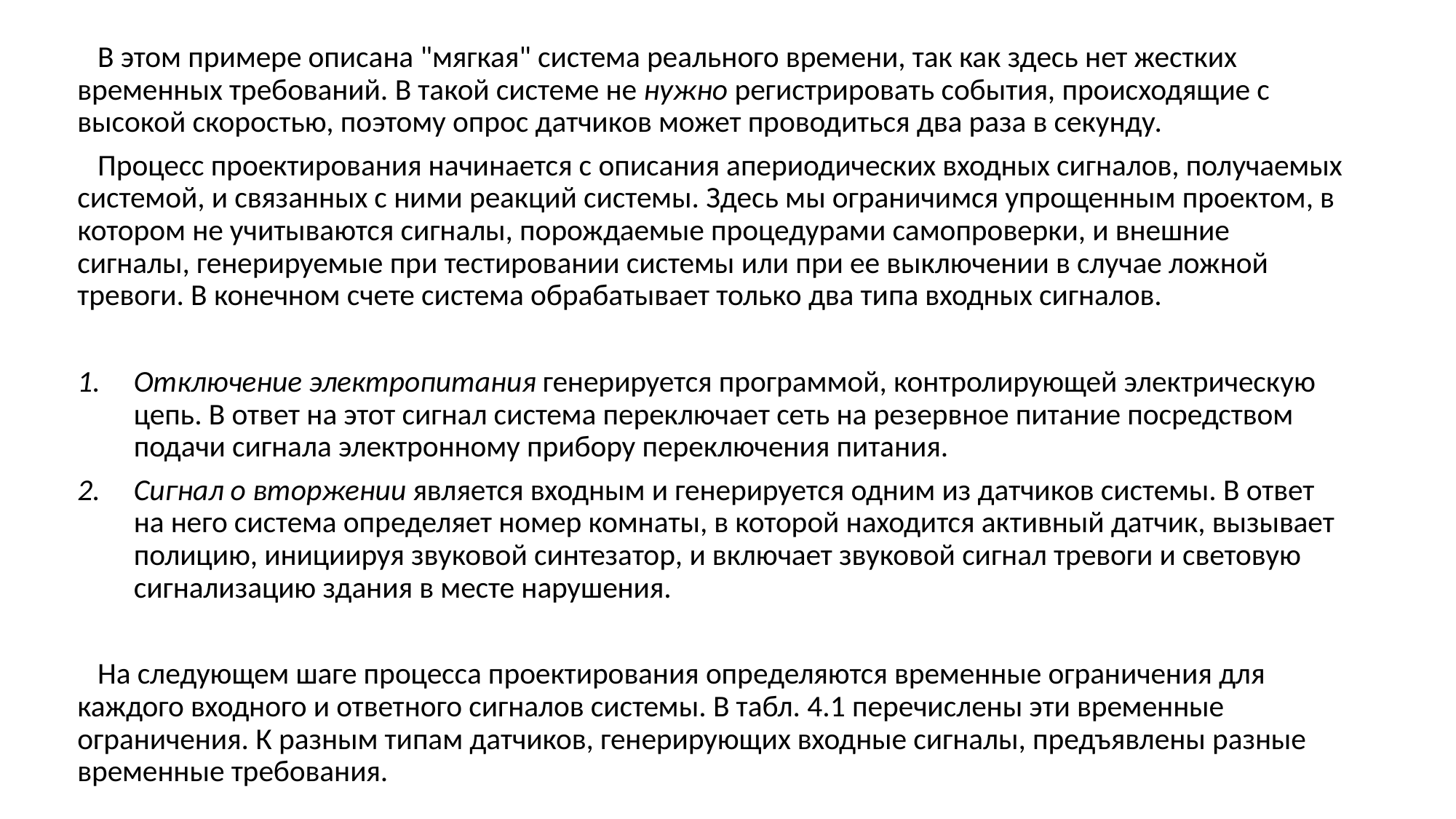

В этом примере описана "мягкая" система реального времени, так как здесь нет жестких временных требований. В такой системе не нужно регистрировать события, происходящие с высокой скоростью, поэтому опрос датчиков может проводиться два раза в секунду.
   Процесс проектирования начинается с описания апериодических входных сигналов, получаемых системой, и связанных с ними реакций системы. Здесь мы ограничимся упрощенным проектом, в котором не учитываются сигналы, порождаемые процедурами самопроверки, и внешние сигналы, генерируемые при тестировании системы или при ее выключении в случае ложной тревоги. В конечном счете система обрабатывает только два типа входных сигналов.

Отключение электропитания генерируется программой, контролирующей электрическую цепь. В ответ на этот сигнал система переключает сеть на резервное питание посредством подачи сигнала электронному прибору переключения питания.
Сигнал о вторжении является входным и генерируется одним из датчиков системы. В ответ на него система определяет номер комнаты, в которой находится активный датчик, вызывает полицию, инициируя звуковой синтезатор, и включает звуковой сигнал тревоги и световую сигнализацию здания в месте нарушения.

   На следующем шаге процесса проектирования определяются временные ограничения для каждого входного и ответного сигналов системы. В табл. 4.1 перечислены эти временные ограничения. К разным типам датчиков, генерирующих входные сигналы, предъявлены разные временные требования.